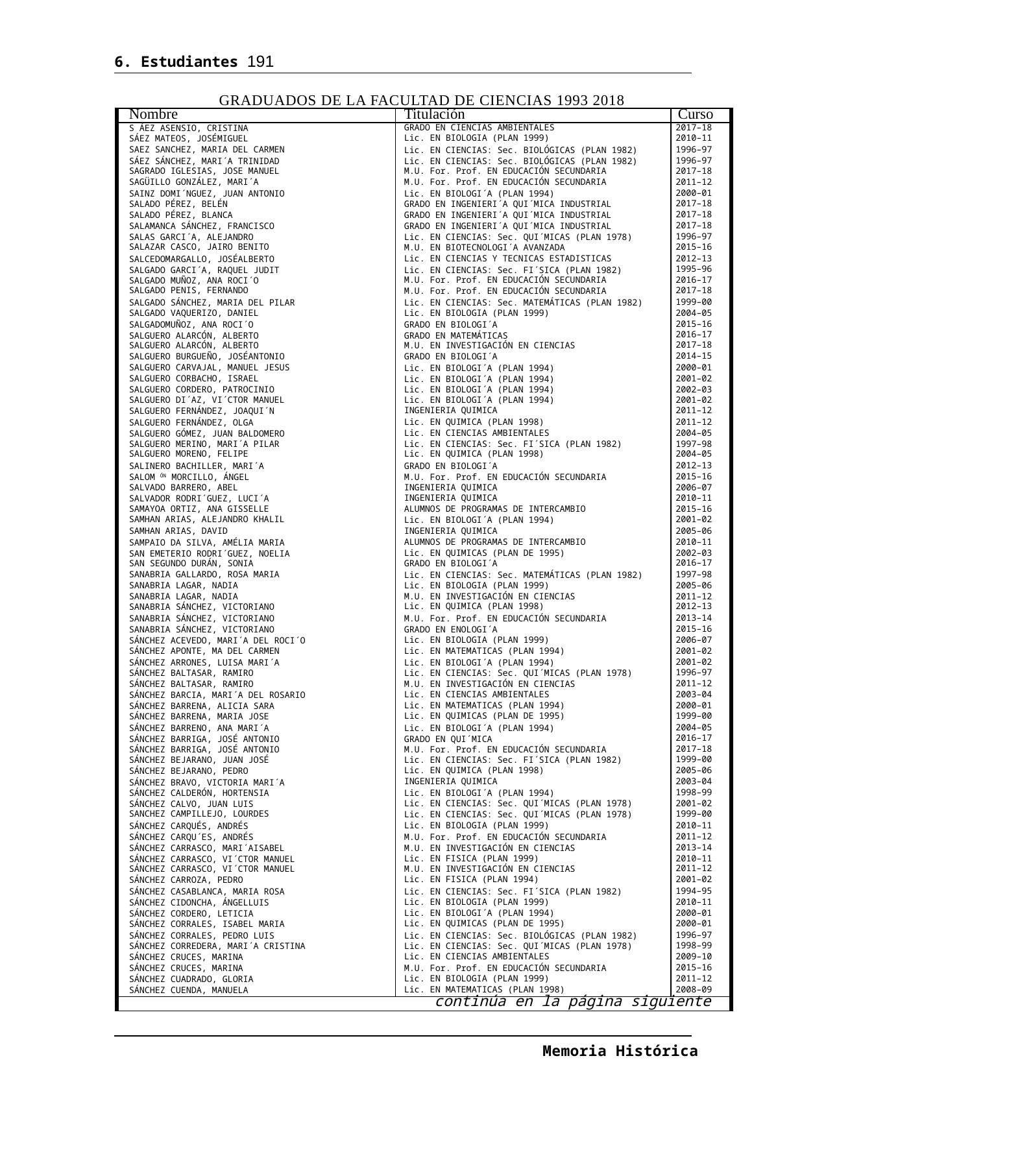

6. Estudiantes 191
GRADUADOS DE LA FACULTAD DE CIENCIAS 1993 2018
| Nombre | Titulación | Curso |
| --- | --- | --- |
| S ÁEZ ASENSIO, CRISTINA | GRADO EN CIENCIAS AMBIENTALES | 2017–18 |
| SÁEZ MATEOS, JOSÉMIGUEL | Lic. EN BIOLOGIA (PLAN 1999) | 2010–11 |
| SAEZ SANCHEZ, MARIA DEL CARMEN | Lic. EN CIENCIAS: Sec. BIOLÓGICAS (PLAN 1982) | 1996–97 |
| SÁEZ SÁNCHEZ, MARI´A TRINIDAD | Lic. EN CIENCIAS: Sec. BIOLÓGICAS (PLAN 1982) | 1996–97 |
| SAGRADO IGLESIAS, JOSE MANUEL | M.U. For. Prof. EN EDUCACIÓN SECUNDARIA | 2017–18 |
| SAGÜILLO GONZÁLEZ, MARI´A | M.U. For. Prof. EN EDUCACIÓN SECUNDARIA | 2011–12 |
| SAINZ DOMI´NGUEZ, JUAN ANTONIO | Lic. EN BIOLOGI´A (PLAN 1994) | 2000–01 |
| SALADO PÉREZ, BELÉN | GRADO EN INGENIERI´A QUI´MICA INDUSTRIAL | 2017–18 |
| SALADO PÉREZ, BLANCA | GRADO EN INGENIERI´A QUI´MICA INDUSTRIAL | 2017–18 |
| SALAMANCA SÁNCHEZ, FRANCISCO | GRADO EN INGENIERI´A QUI´MICA INDUSTRIAL | 2017–18 |
| SALAS GARCI´A, ALEJANDRO | Lic. EN CIENCIAS: Sec. QUI´MICAS (PLAN 1978) | 1996–97 |
| SALAZAR CASCO, JAIRO BENITO | M.U. EN BIOTECNOLOGI´A AVANZADA | 2015–16 |
| SALCEDOMARGALLO, JOSÉALBERTO | Lic. EN CIENCIAS Y TECNICAS ESTADISTICAS | 2012–13 |
| SALGADO GARCI´A, RAQUEL JUDIT | Lic. EN CIENCIAS: Sec. FI´SICA (PLAN 1982) | 1995–96 |
| SALGADO MUÑOZ, ANA ROCI´O | M.U. For. Prof. EN EDUCACIÓN SECUNDARIA | 2016–17 |
| SALGADO PENIS, FERNANDO | M.U. For. Prof. EN EDUCACIÓN SECUNDARIA | 2017–18 |
| SALGADO SÁNCHEZ, MARIA DEL PILAR | Lic. EN CIENCIAS: Sec. MATEMÁTICAS (PLAN 1982) | 1999–00 |
| SALGADO VAQUERIZO, DANIEL | Lic. EN BIOLOGIA (PLAN 1999) | 2004–05 |
| SALGADOMUÑOZ, ANA ROCI´O | GRADO EN BIOLOGI´A | 2015–16 |
| SALGUERO ALARCÓN, ALBERTO | GRADO EN MATEMÁTICAS | 2016–17 |
| SALGUERO ALARCÓN, ALBERTO | M.U. EN INVESTIGACIÓN EN CIENCIAS | 2017–18 |
| SALGUERO BURGUEÑO, JOSÉANTONIO | GRADO EN BIOLOGI´A | 2014–15 |
| SALGUERO CARVAJAL, MANUEL JESUS | Lic. EN BIOLOGI´A (PLAN 1994) | 2000–01 |
| SALGUERO CORBACHO, ISRAEL | Lic. EN BIOLOGI´A (PLAN 1994) | 2001–02 |
| SALGUERO CORDERO, PATROCINIO | Lic. EN BIOLOGI´A (PLAN 1994) | 2002–03 |
| SALGUERO DI´AZ, VI´CTOR MANUEL | Lic. EN BIOLOGI´A (PLAN 1994) | 2001–02 |
| SALGUERO FERNÁNDEZ, JOAQUI´N | INGENIERIA QUIMICA | 2011–12 |
| SALGUERO FERNÁNDEZ, OLGA | Lic. EN QUIMICA (PLAN 1998) | 2011–12 |
| SALGUERO GÓMEZ, JUAN BALDOMERO | Lic. EN CIENCIAS AMBIENTALES | 2004–05 |
| SALGUERO MERINO, MARI´A PILAR | Lic. EN CIENCIAS: Sec. FI´SICA (PLAN 1982) | 1997–98 |
| SALGUERO MORENO, FELIPE | Lic. EN QUIMICA (PLAN 1998) | 2004–05 |
| SALINERO BACHILLER, MARI´A | GRADO EN BIOLOGI´A | 2012–13 |
| SALOM ÓN MORCILLO, ÁNGEL | M.U. For. Prof. EN EDUCACIÓN SECUNDARIA | 2015–16 |
| SALVADO BARRERO, ABEL | INGENIERIA QUIMICA | 2006–07 |
| SALVADOR RODRI´GUEZ, LUCI´A | INGENIERIA QUIMICA | 2010–11 |
| SAMAYOA ORTIZ, ANA GISSELLE | ALUMNOS DE PROGRAMAS DE INTERCAMBIO | 2015–16 |
| SAMHAN ARIAS, ALEJANDRO KHALIL | Lic. EN BIOLOGI´A (PLAN 1994) | 2001–02 |
| SAMHAN ARIAS, DAVID | INGENIERIA QUIMICA | 2005–06 |
| SAMPAIO DA SILVA, AMÉLIA MARIA | ALUMNOS DE PROGRAMAS DE INTERCAMBIO | 2010–11 |
| SAN EMETERIO RODRI´GUEZ, NOELIA | Lic. EN QUIMICAS (PLAN DE 1995) | 2002–03 |
| SAN SEGUNDO DURÁN, SONIA | GRADO EN BIOLOGI´A | 2016–17 |
| SANABRIA GALLARDO, ROSA MARIA | Lic. EN CIENCIAS: Sec. MATEMÁTICAS (PLAN 1982) | 1997–98 |
| SANABRIA LAGAR, NADIA | Lic. EN BIOLOGIA (PLAN 1999) | 2005–06 |
| SANABRIA LAGAR, NADIA | M.U. EN INVESTIGACIÓN EN CIENCIAS | 2011–12 |
| SANABRIA SÁNCHEZ, VICTORIANO | Lic. EN QUIMICA (PLAN 1998) | 2012–13 |
| SANABRIA SÁNCHEZ, VICTORIANO | M.U. For. Prof. EN EDUCACIÓN SECUNDARIA | 2013–14 |
| SANABRIA SÁNCHEZ, VICTORIANO | GRADO EN ENOLOGI´A | 2015–16 |
| SÁNCHEZ ACEVEDO, MARI´A DEL ROCI´O | Lic. EN BIOLOGIA (PLAN 1999) | 2006–07 |
| SÁNCHEZ APONTE, MA DEL CARMEN | Lic. EN MATEMATICAS (PLAN 1994) | 2001–02 |
| SÁNCHEZ ARRONES, LUISA MARI´A | Lic. EN BIOLOGI´A (PLAN 1994) | 2001–02 |
| SÁNCHEZ BALTASAR, RAMIRO | Lic. EN CIENCIAS: Sec. QUI´MICAS (PLAN 1978) | 1996–97 |
| SÁNCHEZ BALTASAR, RAMIRO | M.U. EN INVESTIGACIÓN EN CIENCIAS | 2011–12 |
| SÁNCHEZ BARCIA, MARI´A DEL ROSARIO | Lic. EN CIENCIAS AMBIENTALES | 2003–04 |
| SÁNCHEZ BARRENA, ALICIA SARA | Lic. EN MATEMATICAS (PLAN 1994) | 2000–01 |
| SÁNCHEZ BARRENA, MARIA JOSE | Lic. EN QUIMICAS (PLAN DE 1995) | 1999–00 |
| SÁNCHEZ BARRENO, ANA MARI´A | Lic. EN BIOLOGI´A (PLAN 1994) | 2004–05 |
| SÁNCHEZ BARRIGA, JOSÉ ANTONIO | GRADO EN QUI´MICA | 2016–17 |
| SÁNCHEZ BARRIGA, JOSÉ ANTONIO | M.U. For. Prof. EN EDUCACIÓN SECUNDARIA | 2017–18 |
| SÁNCHEZ BEJARANO, JUAN JOSÉ | Lic. EN CIENCIAS: Sec. FI´SICA (PLAN 1982) | 1999–00 |
| SÁNCHEZ BEJARANO, PEDRO | Lic. EN QUIMICA (PLAN 1998) | 2005–06 |
| SÁNCHEZ BRAVO, VICTORIA MARI´A | INGENIERIA QUIMICA | 2003–04 |
| SÁNCHEZ CALDERÓN, HORTENSIA | Lic. EN BIOLOGI´A (PLAN 1994) | 1998–99 |
| SÁNCHEZ CALVO, JUAN LUIS | Lic. EN CIENCIAS: Sec. QUI´MICAS (PLAN 1978) | 2001–02 |
| SANCHEZ CAMPILLEJO, LOURDES | Lic. EN CIENCIAS: Sec. QUI´MICAS (PLAN 1978) | 1999–00 |
| SÁNCHEZ CARQUÉS, ANDRÉS | Lic. EN BIOLOGIA (PLAN 1999) | 2010–11 |
| SÁNCHEZ CARQU´ES, ANDRÉS | M.U. For. Prof. EN EDUCACIÓN SECUNDARIA | 2011–12 |
| SÁNCHEZ CARRASCO, MARI´AISABEL | M.U. EN INVESTIGACIÓN EN CIENCIAS | 2013–14 |
| SÁNCHEZ CARRASCO, VI´CTOR MANUEL | Lic. EN FISICA (PLAN 1999) | 2010–11 |
| SÁNCHEZ CARRASCO, VI´CTOR MANUEL | M.U. EN INVESTIGACIÓN EN CIENCIAS | 2011–12 |
| SÁNCHEZ CARROZA, PEDRO | Lic. EN FISICA (PLAN 1994) | 2001–02 |
| SÁNCHEZ CASABLANCA, MARIA ROSA | Lic. EN CIENCIAS: Sec. FI´SICA (PLAN 1982) | 1994–95 |
| SÁNCHEZ CIDONCHA, ÁNGELLUIS | Lic. EN BIOLOGIA (PLAN 1999) | 2010–11 |
| SÁNCHEZ CORDERO, LETICIA | Lic. EN BIOLOGI´A (PLAN 1994) | 2000–01 |
| SÁNCHEZ CORRALES, ISABEL MARIA | Lic. EN QUIMICAS (PLAN DE 1995) | 2000–01 |
| SÁNCHEZ CORRALES, PEDRO LUIS | Lic. EN CIENCIAS: Sec. BIOLÓGICAS (PLAN 1982) | 1996–97 |
| SÁNCHEZ CORREDERA, MARI´A CRISTINA | Lic. EN CIENCIAS: Sec. QUI´MICAS (PLAN 1978) | 1998–99 |
| SÁNCHEZ CRUCES, MARINA | Lic. EN CIENCIAS AMBIENTALES | 2009–10 |
| SÁNCHEZ CRUCES, MARINA | M.U. For. Prof. EN EDUCACIÓN SECUNDARIA | 2015–16 |
| SÁNCHEZ CUADRADO, GLORIA | Lic. EN BIOLOGIA (PLAN 1999) | 2011–12 |
| SÁNCHEZ CUENDA, MANUELA | Lic. EN MATEMATICAS (PLAN 1998) | 2008–09 |
| continúa en la página siguiente |  |  |
Memoria Histórica